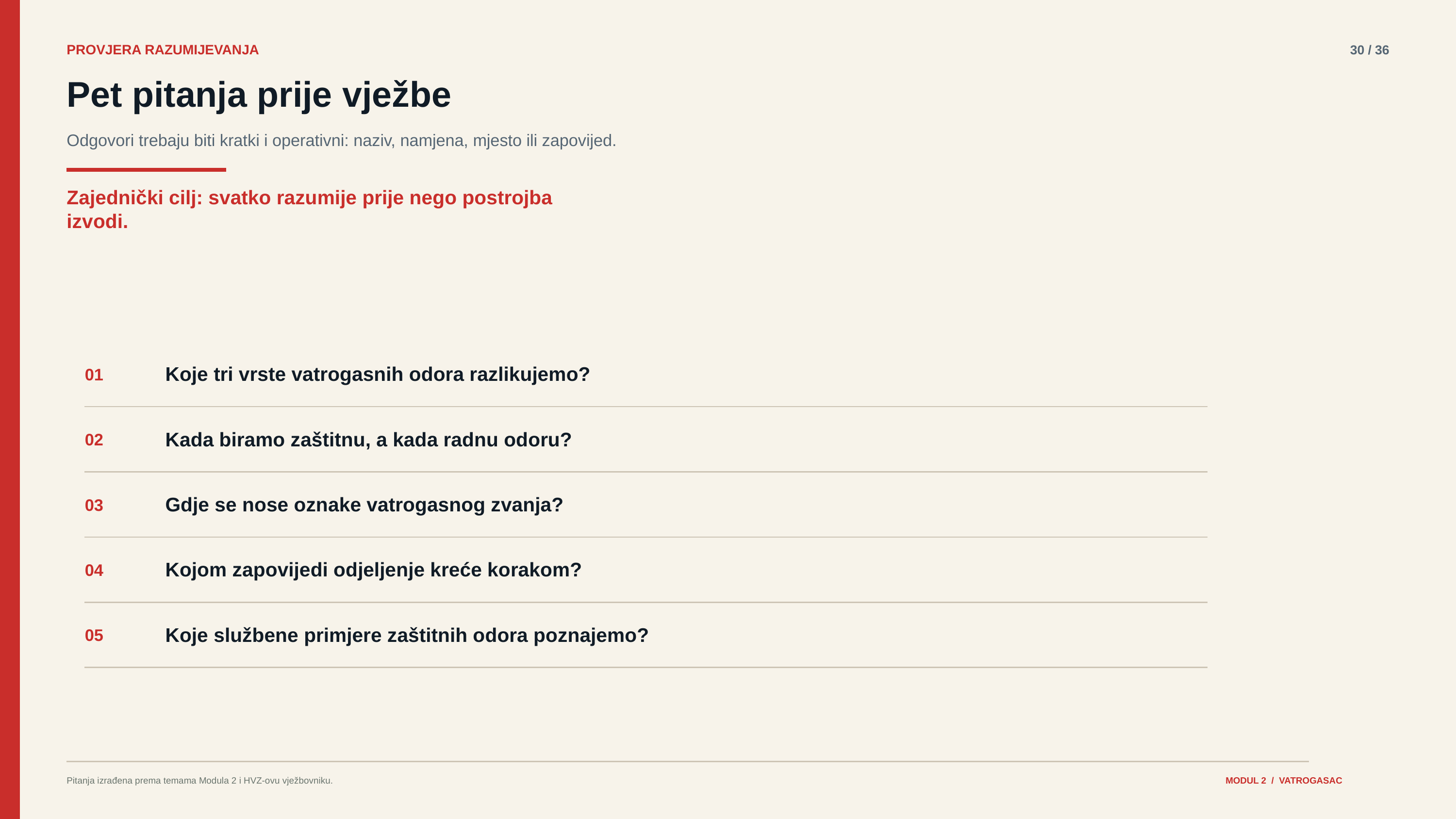

PROVJERA RAZUMIJEVANJA
30 / 36
Pet pitanja prije vježbe
Odgovori trebaju biti kratki i operativni: naziv, namjena, mjesto ili zapovijed.

Zajednički cilj: svatko razumije prije nego postrojba izvodi.
Koje tri vrste vatrogasnih odora razlikujemo?
01

Kada biramo zaštitnu, a kada radnu odoru?
02

Gdje se nose oznake vatrogasnog zvanja?
03

Kojom zapovijedi odjeljenje kreće korakom?
04

Koje službene primjere zaštitnih odora poznajemo?
05

Pitanja izrađena prema temama Modula 2 i HVZ-ovu vježbovniku.
MODUL 2  /  VATROGASAC